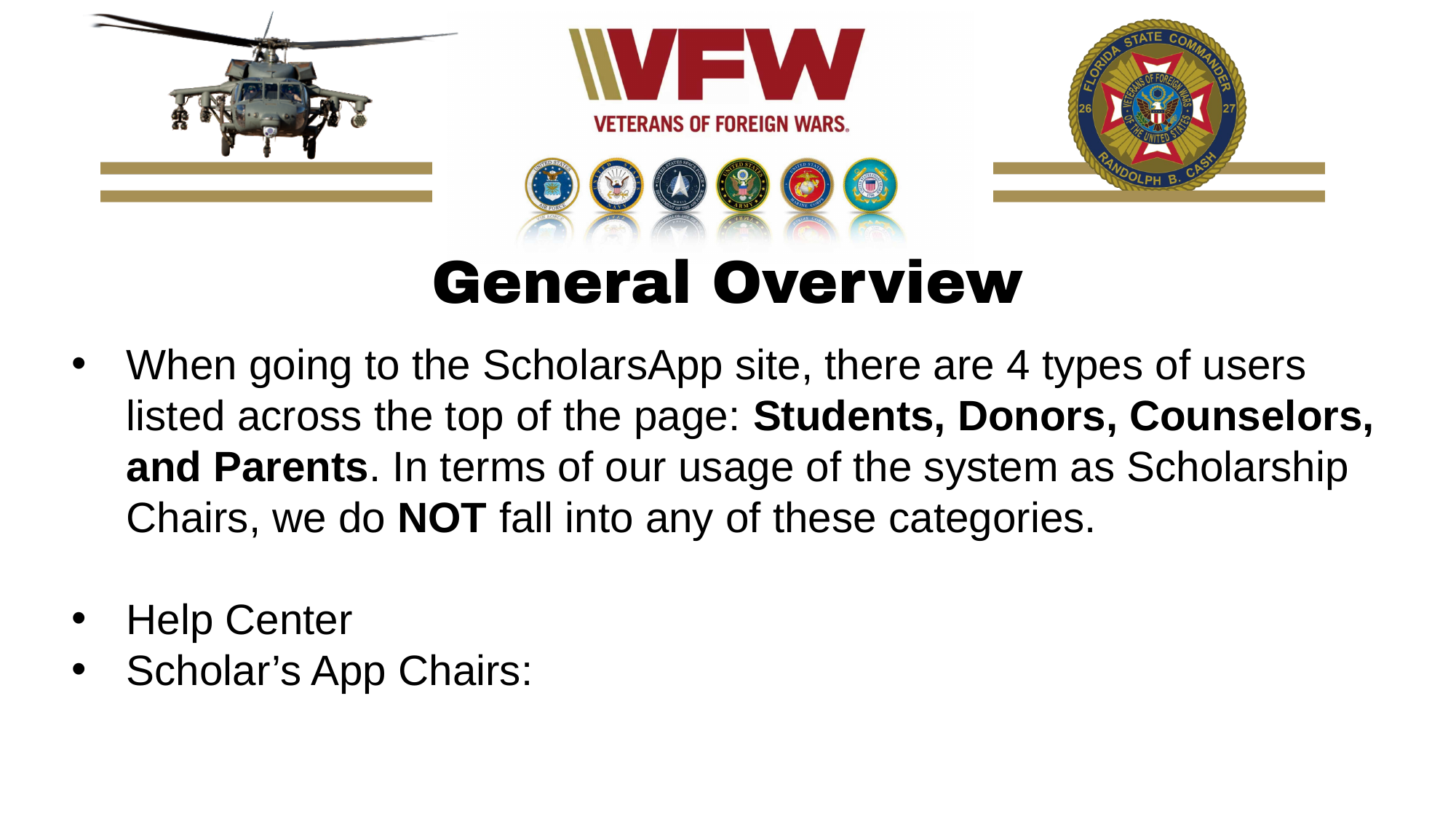

# General Overview
When going to the ScholarsApp site, there are 4 types of users listed across the top of the page: Students, Donors, Counselors, and Parents. In terms of our usage of the system as Scholarship Chairs, we do NOT fall into any of these categories.

Help Center
Scholar’s App Chairs: